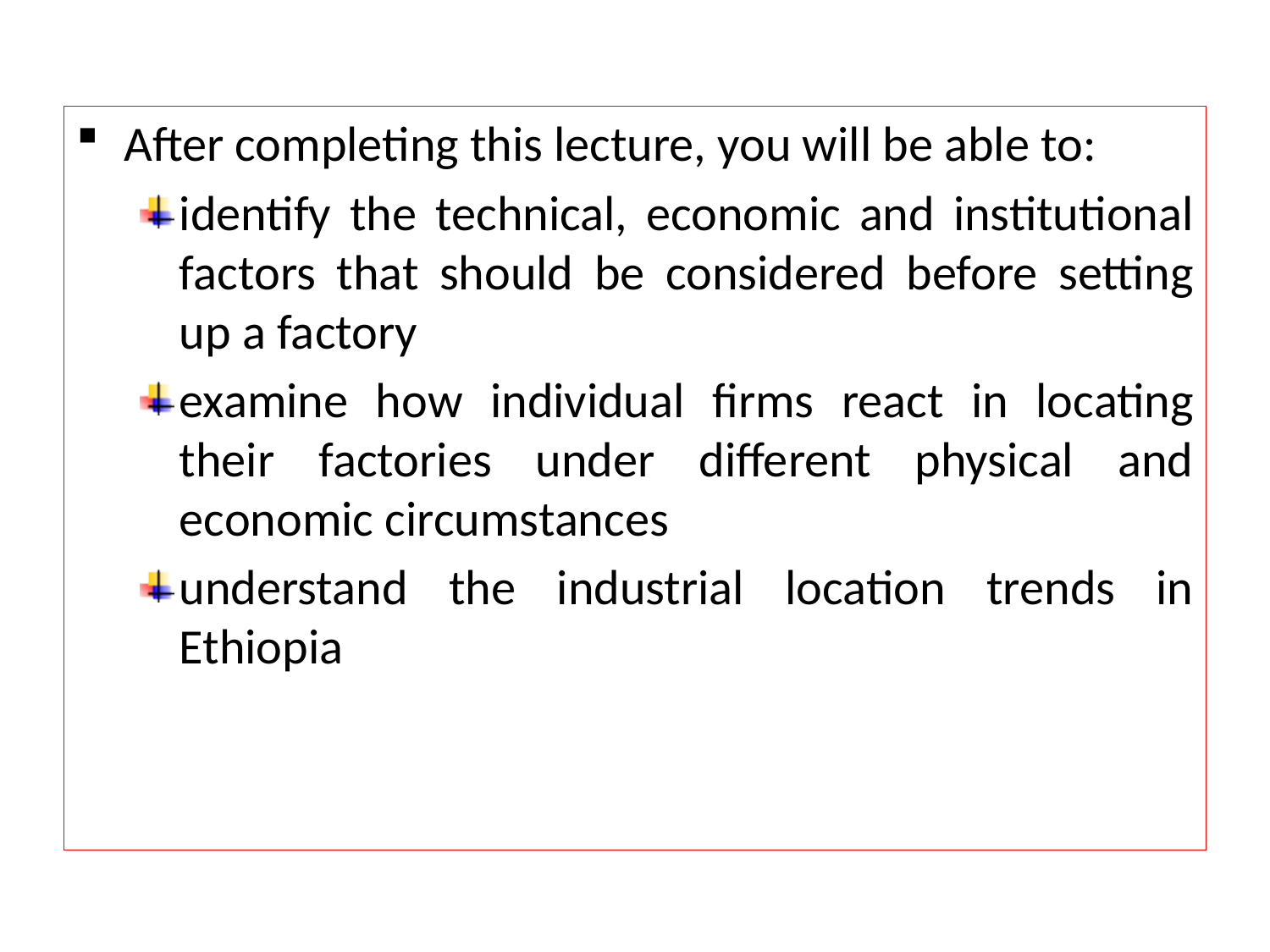

After completing this lecture, you will be able to:
identify the technical, economic and institutional factors that should be considered before setting up a factory
examine how individual firms react in locating their factories under different physical and economic circumstances
understand the industrial location trends in Ethiopia